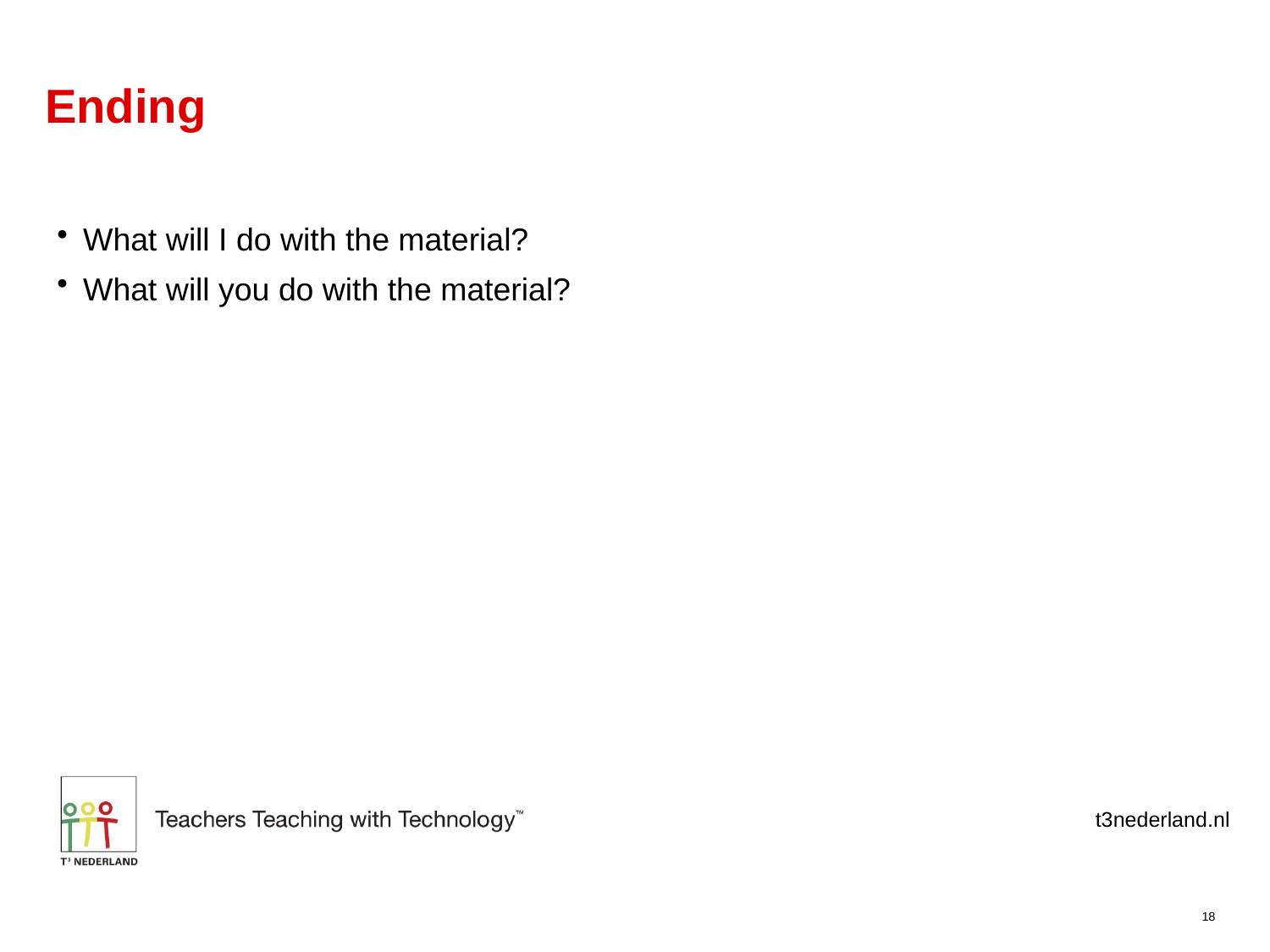

# Ending
What will I do with the material?
What will you do with the material?

18